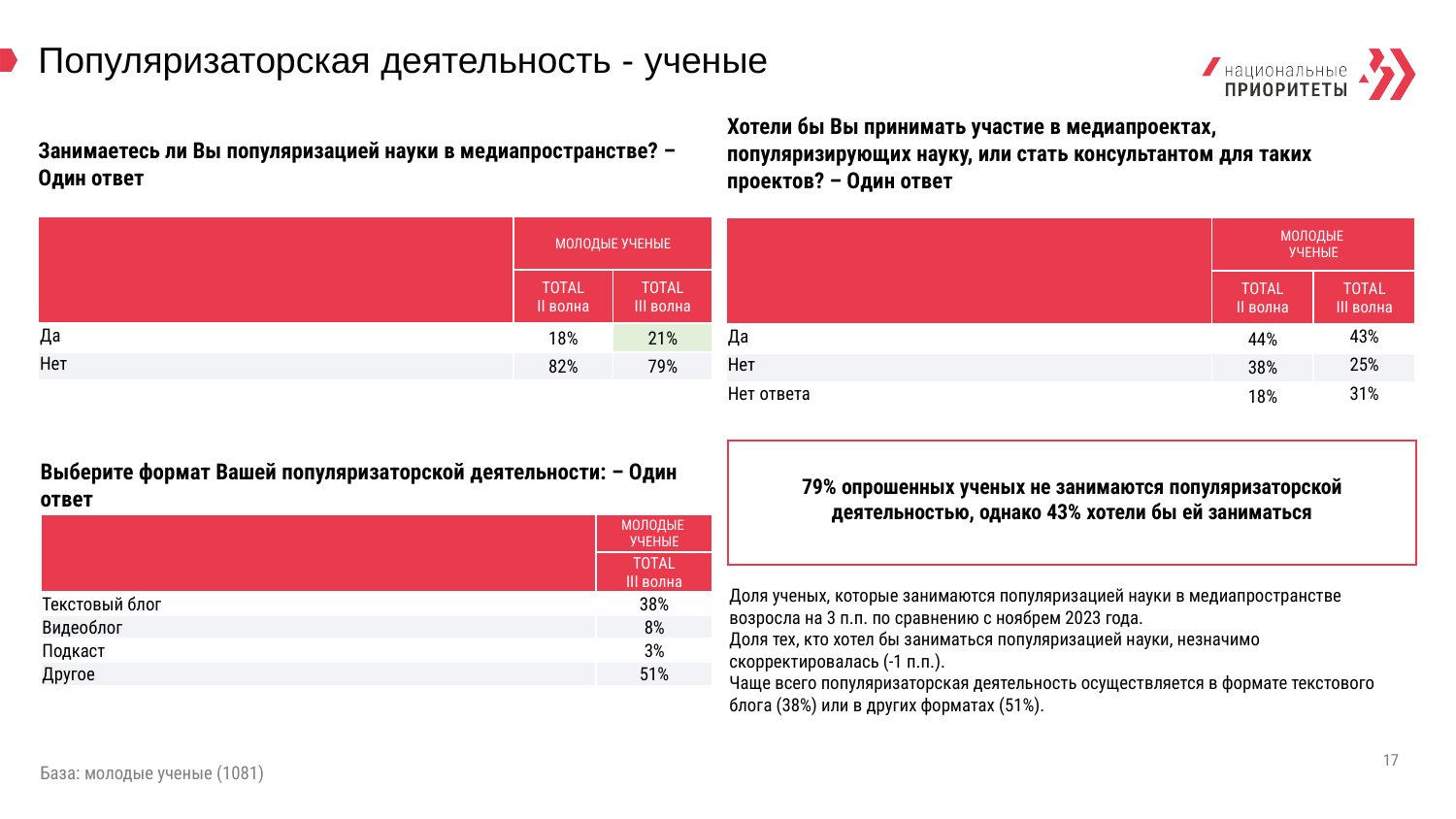

# Популяризаторская деятельность - ученые
Хотели бы Вы принимать участие в медиапроектах, популяризирующих науку, или стать консультантом для таких проектов? – Один ответ
Занимаетесь ли Вы популяризацией науки в медиапространстве? – Один ответ
|  | МОЛОДЫЕ УЧЕНЫЕ |  |
| --- | --- | --- |
|  | TOTAL II волна | TOTAL III волна |
| Да | 18% | 21% |
| Нет | 82% | 79% |
|  | МОЛОДЫЕ УЧЕНЫЕ |  |
| --- | --- | --- |
|  | TOTAL II волна | TOTAL III волна |
| Да | 44% | 43% |
| Нет | 38% | 25% |
| Нет ответа | 18% | 31% |

Выберите формат Вашей популяризаторской деятельности: – Один ответ
79% опрошенных ученых не занимаются популяризаторской деятельностью, однако 43% хотели бы ей заниматься
|  | МОЛОДЫЕ УЧЕНЫЕ |
| --- | --- |
|  | TOTAL III волна |
| Текстовый блог | 38% |
| Видеоблог | 8% |
| Подкаст | 3% |
| Другое | 51% |
Доля ученых, которые занимаются популяризацией науки в медиапространстве возросла на 3 п.п. по сравнению с ноябрем 2023 года.
Доля тех, кто хотел бы заниматься популяризацией науки, незначимо скорректировалась (-1 п.п.).
Чаще всего популяризаторская деятельность осуществляется в формате текстового блога (38%) или в других форматах (51%).
17
База: молодые ученые (1081)